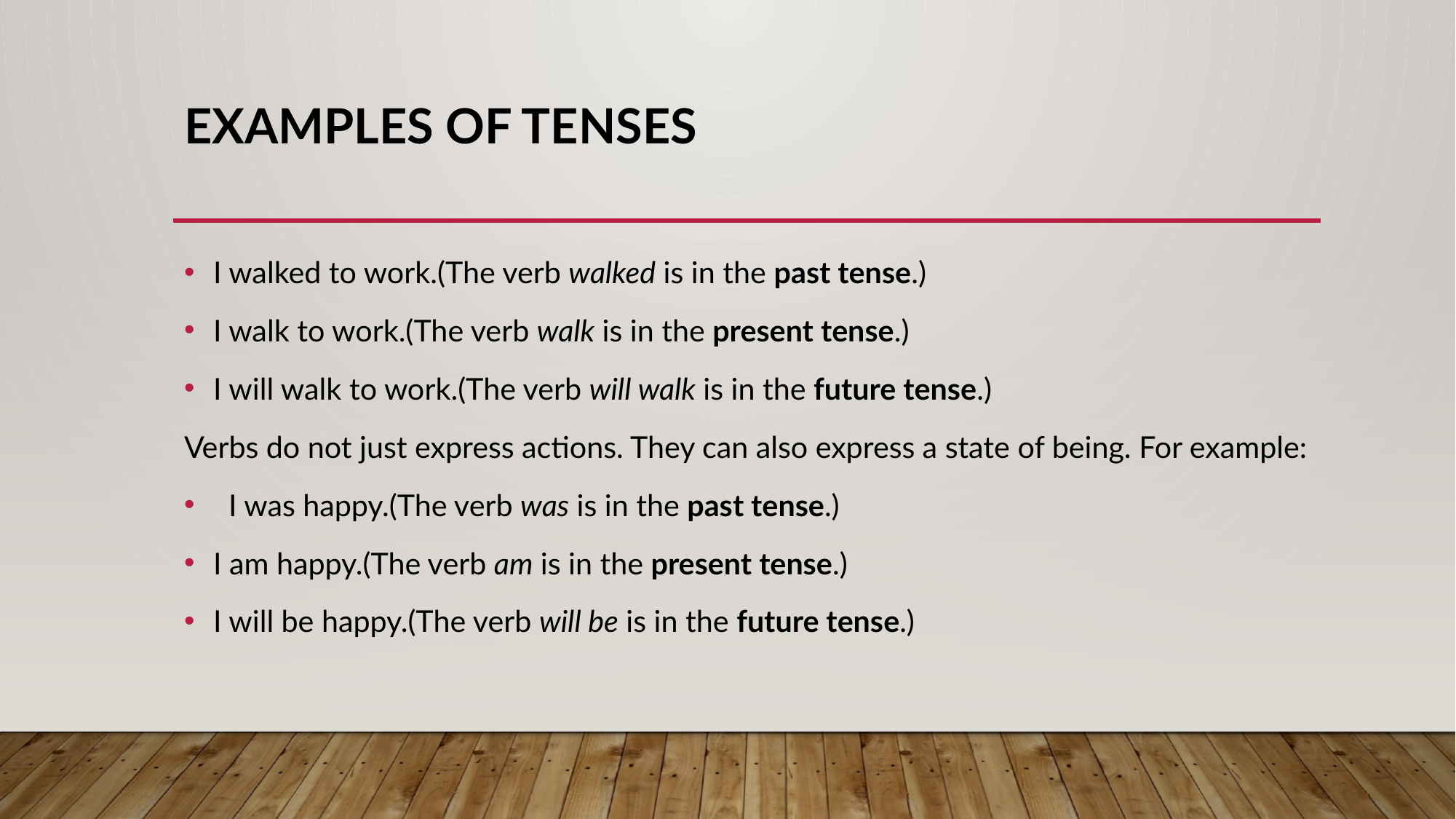

# Examples of Tenses
I walked to work.(The verb walked is in the past tense.)
I walk to work.(The verb walk is in the present tense.)
I will walk to work.(The verb will walk is in the future tense.)
Verbs do not just express actions. They can also express a state of being. For example:
  I was happy.(The verb was is in the past tense.)
I am happy.(The verb am is in the present tense.)
I will be happy.(The verb will be is in the future tense.)